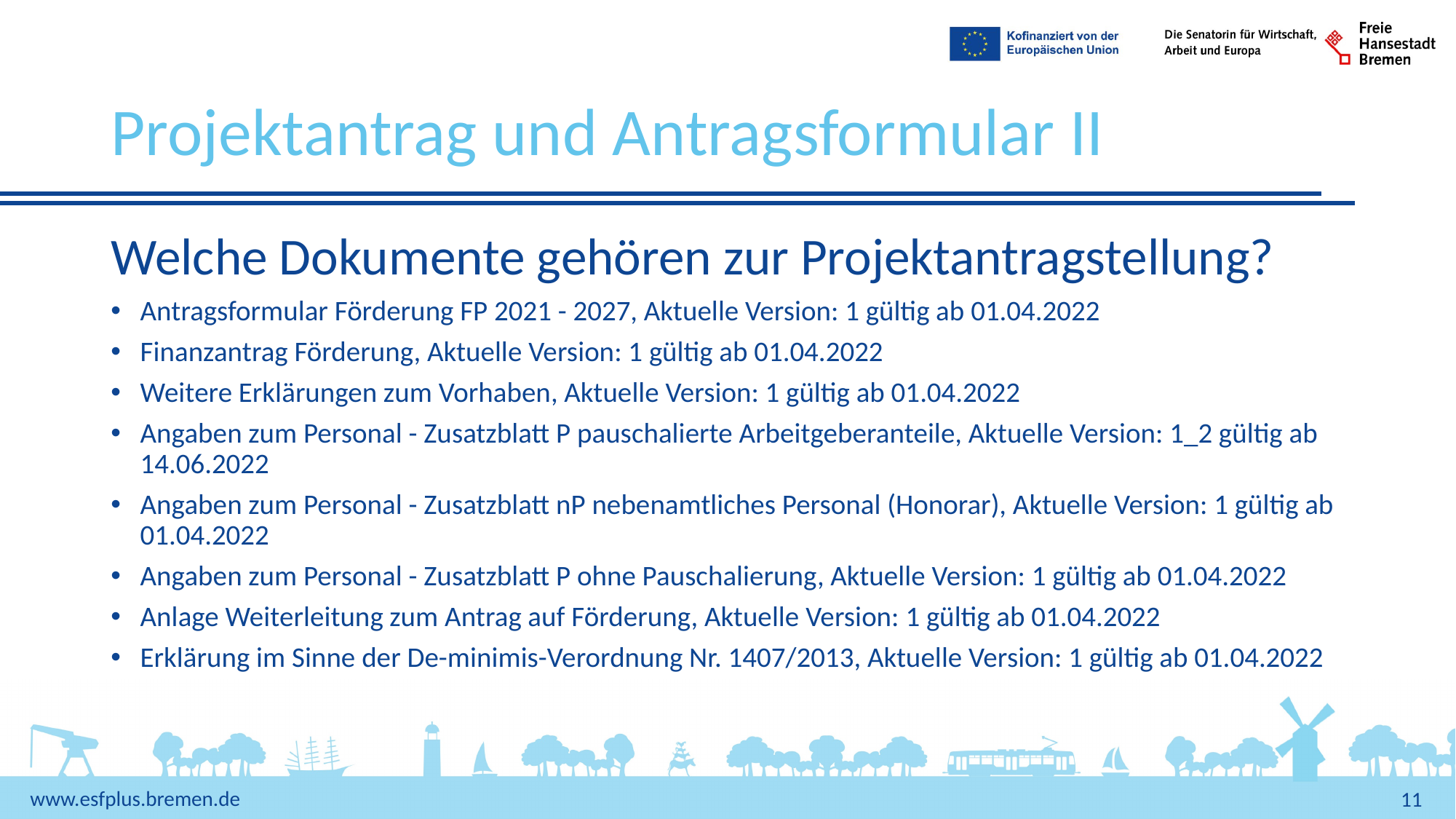

# Projektantrag und Antragsformular II
Welche Dokumente gehören zur Projektantragstellung?
Antragsformular Förderung FP 2021 - 2027, Aktuelle Version: 1 gültig ab 01.04.2022
Finanzantrag Förderung, Aktuelle Version: 1 gültig ab 01.04.2022
Weitere Erklärungen zum Vorhaben, Aktuelle Version: 1 gültig ab 01.04.2022
Angaben zum Personal - Zusatzblatt P pauschalierte Arbeitgeberanteile, Aktuelle Version: 1_2 gültig ab 14.06.2022
Angaben zum Personal - Zusatzblatt nP nebenamtliches Personal (Honorar), Aktuelle Version: 1 gültig ab 01.04.2022
Angaben zum Personal - Zusatzblatt P ohne Pauschalierung, Aktuelle Version: 1 gültig ab 01.04.2022
Anlage Weiterleitung zum Antrag auf Förderung, Aktuelle Version: 1 gültig ab 01.04.2022
Erklärung im Sinne der De-minimis-Verordnung Nr. 1407/2013, Aktuelle Version: 1 gültig ab 01.04.2022